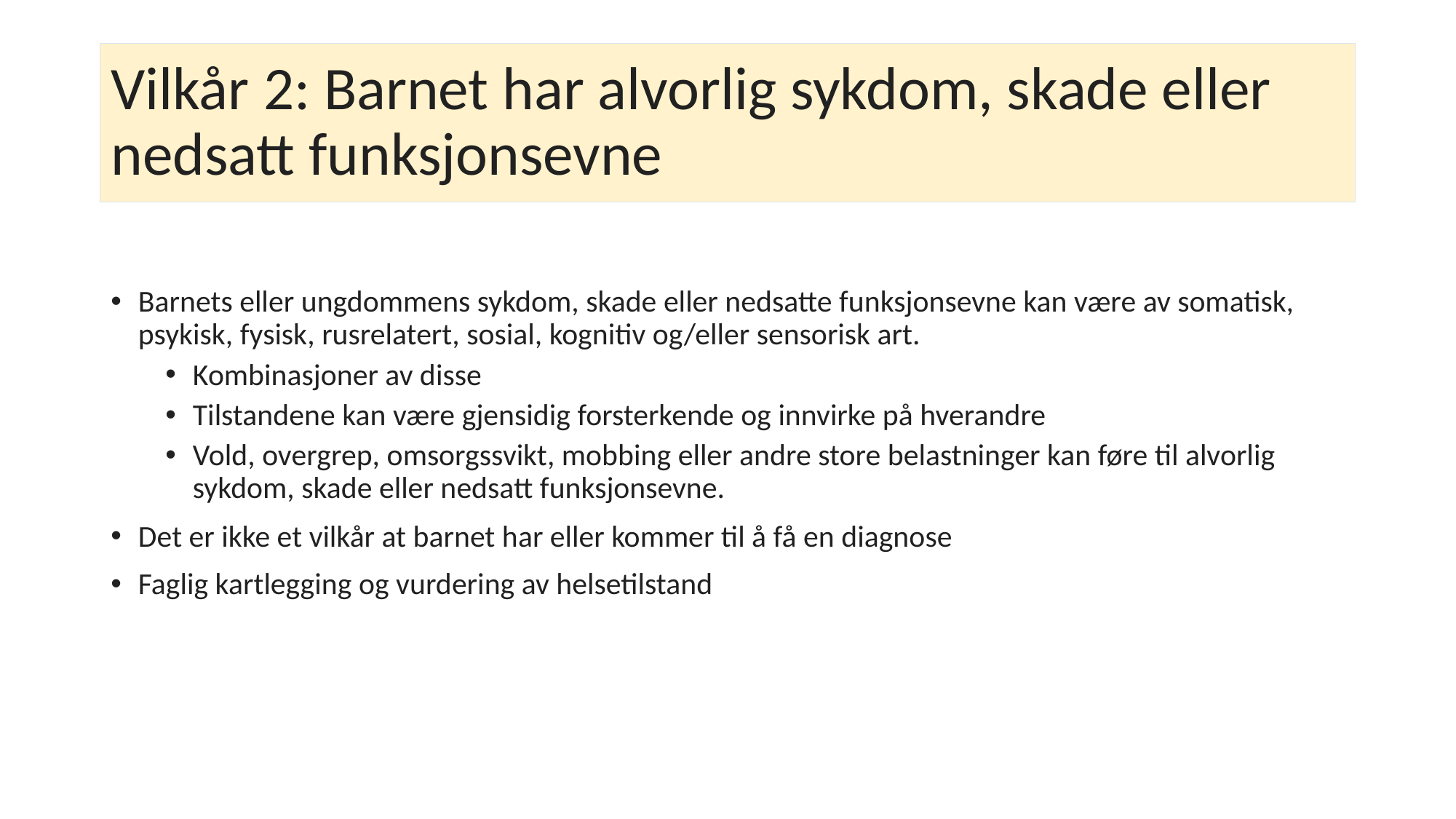

# Vilkår 2: Barnet har alvorlig sykdom, skade eller nedsatt funksjonsevne

Barnets eller ungdommens sykdom, skade eller nedsatte funksjonsevne kan være av somatisk, psykisk, fysisk, rusrelatert, sosial, kognitiv og/eller sensorisk art.
Kombinasjoner av disse
Tilstandene kan være gjensidig forsterkende og innvirke på hverandre
Vold, overgrep, omsorgssvikt, mobbing eller andre store belastninger kan føre til alvorlig sykdom, skade eller nedsatt funksjonsevne.
Det er ikke et vilkår at barnet har eller kommer til å få en diagnose
Faglig kartlegging og vurdering av helsetilstand